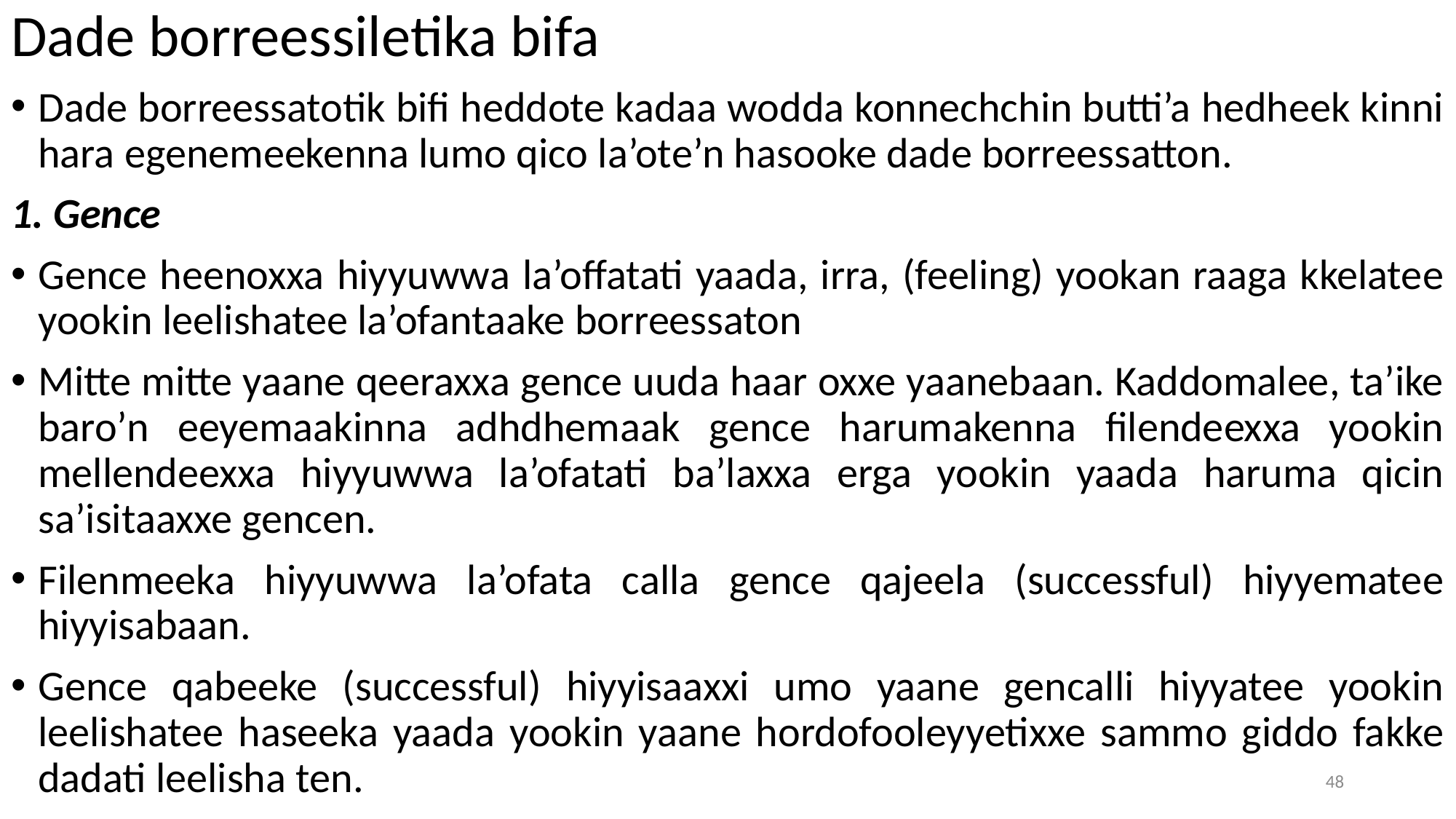

# Dade borreessiletika bifa
Dade borreessatotik bifi heddote kadaa wodda konnechchin butti’a hedheek kinni hara egenemeekenna lumo qico la’ote’n hasooke dade borreessatton.
1. Gence
Gence heenoxxa hiyyuwwa la’offatati yaada, irra, (feeling) yookan raaga kkelatee yookin leelishatee la’ofantaake borreessaton
Mitte mitte yaane qeeraxxa gence uuda haar oxxe yaanebaan. Kaddomalee, ta’ike baro’n eeyemaakinna adhdhemaak gence harumakenna filendeexxa yookin mellendeexxa hiyyuwwa la’ofatati ba’laxxa erga yookin yaada haruma qicin sa’isitaaxxe gencen.
Filenmeeka hiyyuwwa la’ofata calla gence qajeela (successful) hiyyematee hiyyisabaan.
Gence qabeeke (successful) hiyyisaaxxi umo yaane gencalli hiyyatee yookin leelishatee haseeka yaada yookin yaane hordofooleyyetixxe sammo giddo fakke dadati leelisha ten.

48